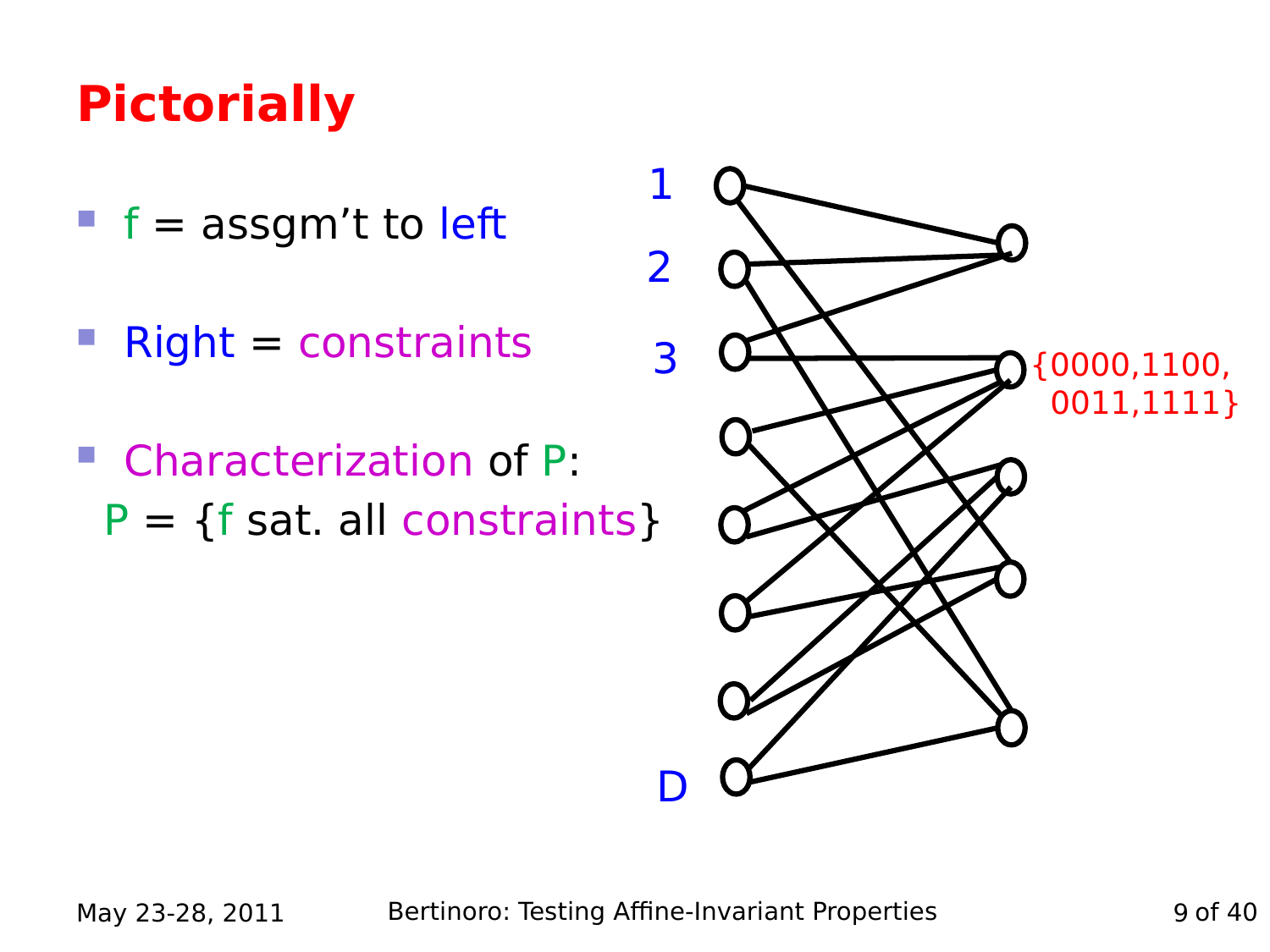

# Pictorially
1

f = assgm’t to left

Right = constraints

Characterization of P:
  P = {f sat. all constraints}

2

3

{0000,1100,
  0011,1111}

D

Bertinoro: Testing Affine-Invariant Properties
May 23-28, 2011
9